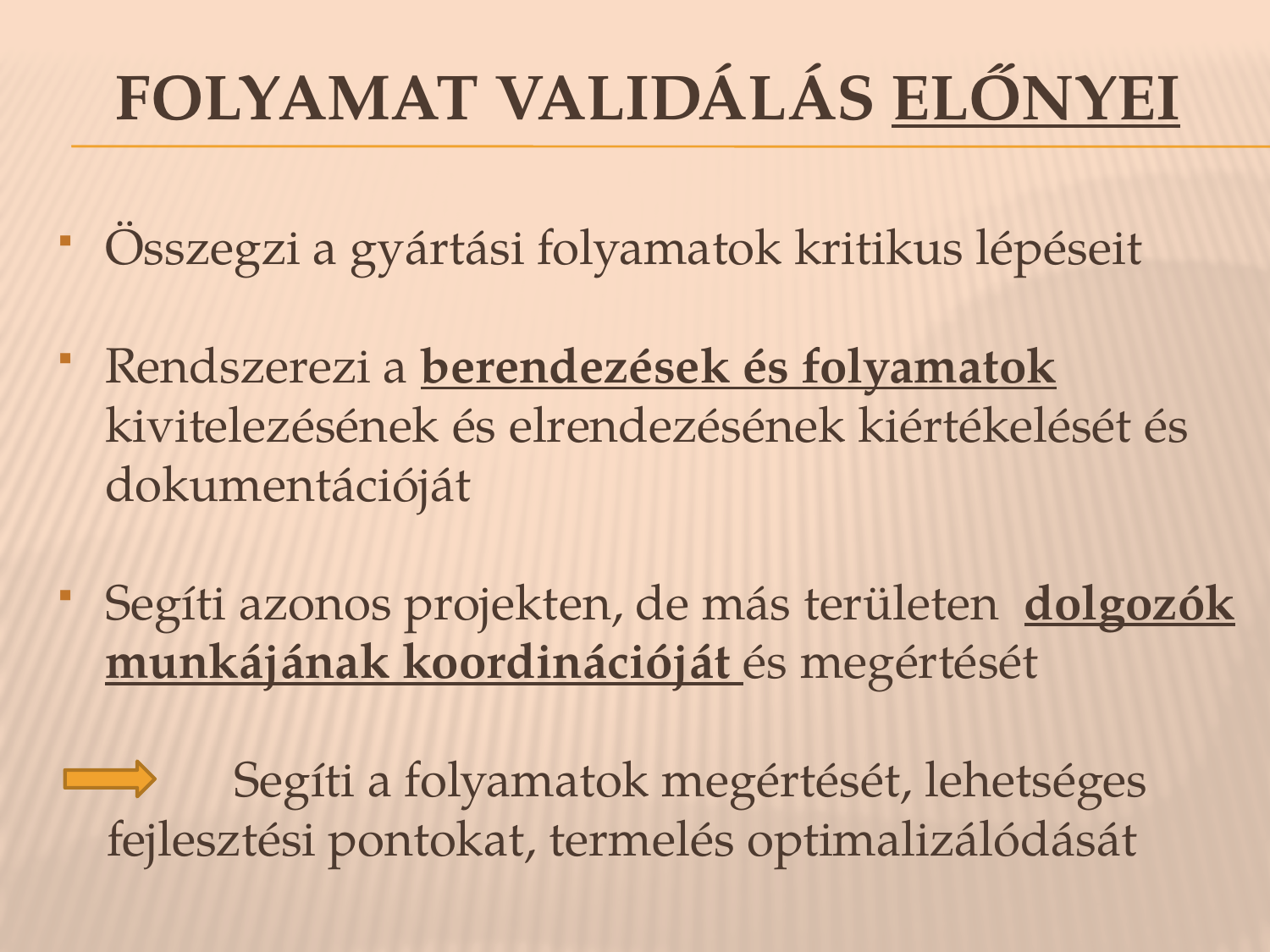

# Folyamat validálás előnyei
Összegzi a gyártási folyamatok kritikus lépéseit

Rendszerezi a berendezések és folyamatok kivitelezésének és elrendezésének kiértékelését és dokumentációját

Segíti azonos projekten, de más területen  dolgozók munkájának koordinációját és megértését

	Segíti a folyamatok megértését, lehetséges fejlesztési pontokat, termelés optimalizálódását